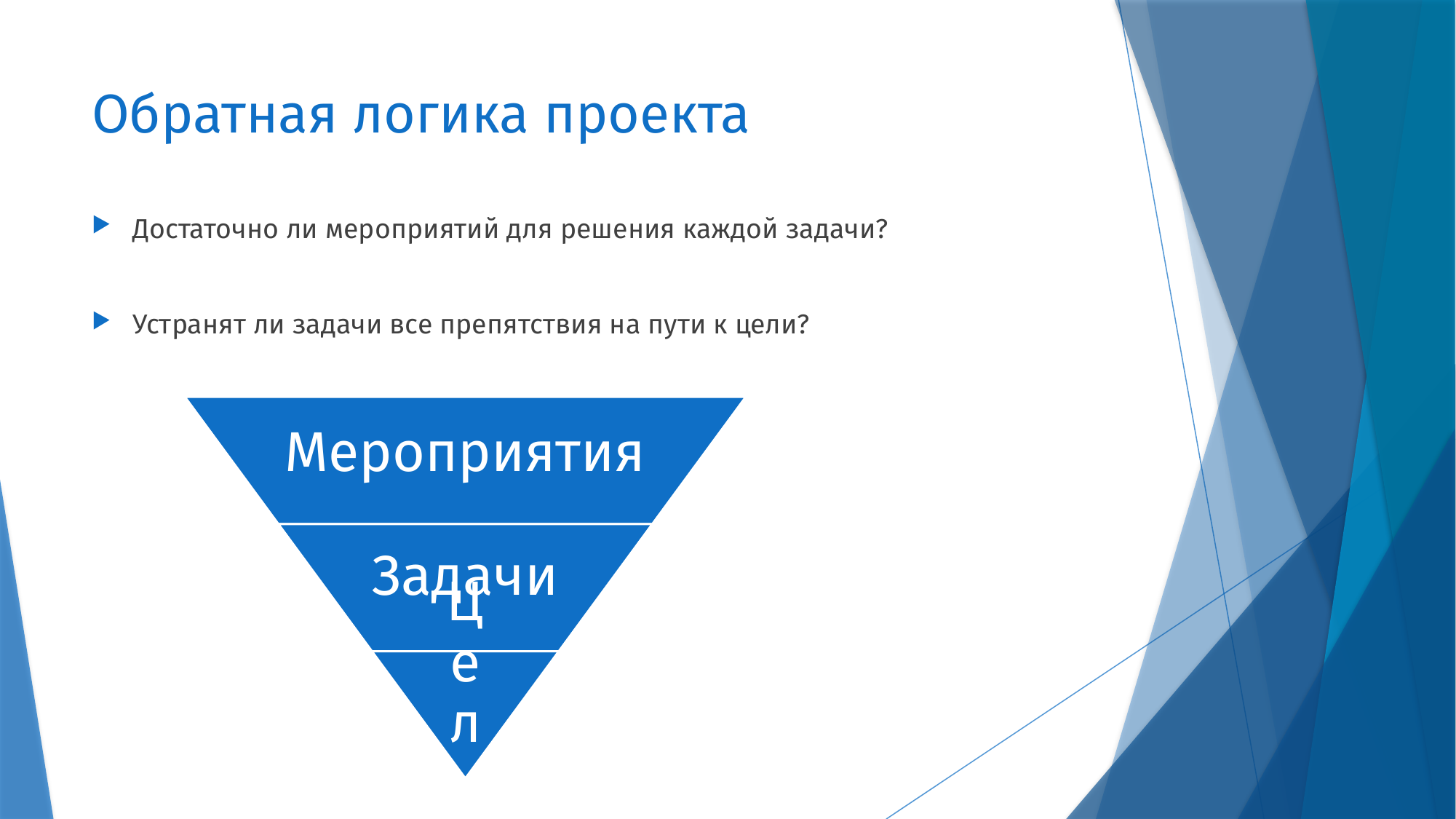

# Обратная логика проекта
Достаточно ли мероприятий для решения каждой задачи?

Устранят ли задачи все препятствия на пути к цели?

Мероприятия
Задачи
Цель